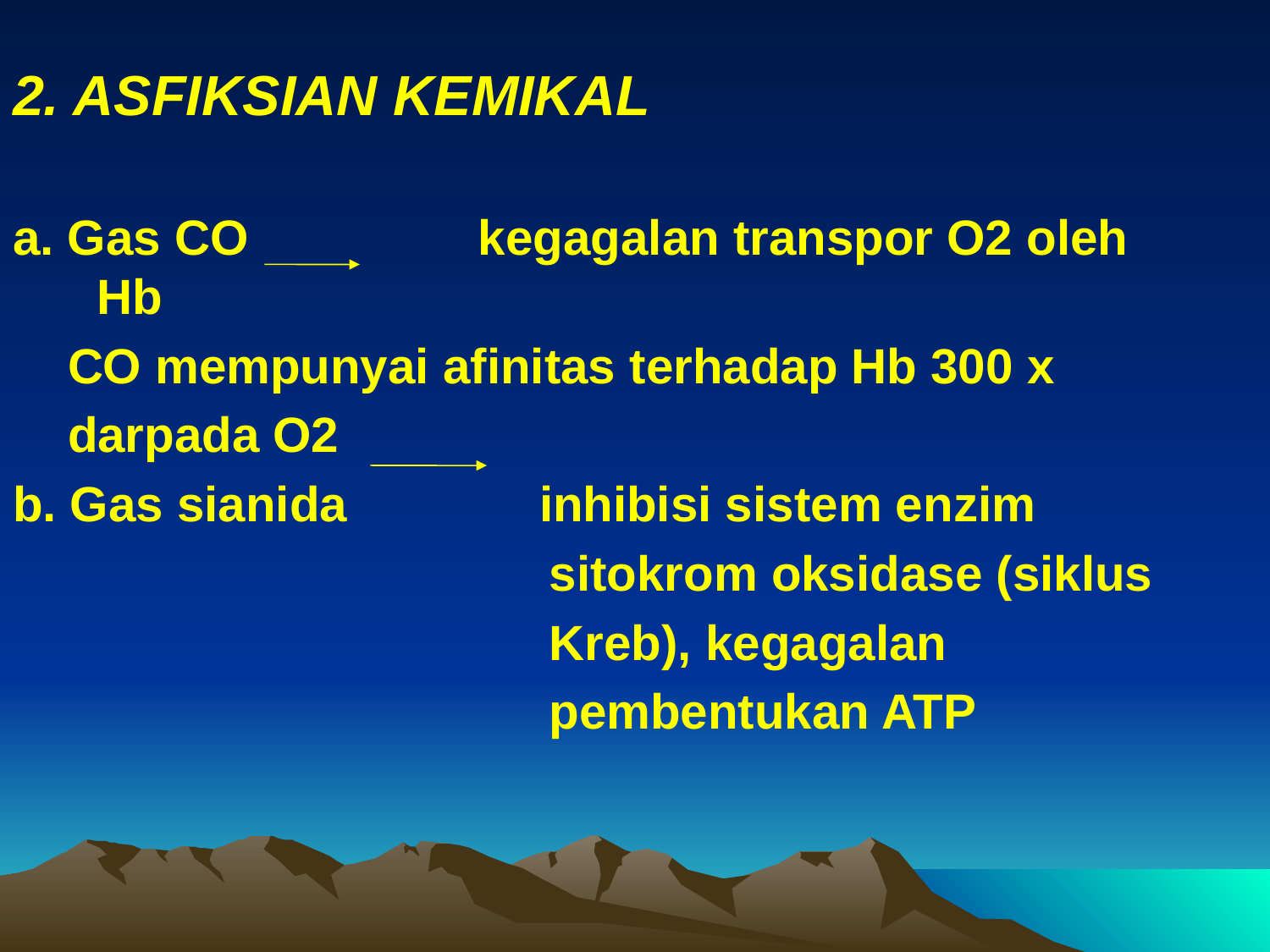

2. ASFIKSIAN KEMIKAL

a. Gas CO 		kegagalan transpor O2 oleh Hb
    CO mempunyai afinitas terhadap Hb 300 x
    darpada O2
b. Gas sianida              inhibisi sistem enzim
                                       sitokrom oksidase (siklus
                                       Kreb), kegagalan
                                       pembentukan ATP